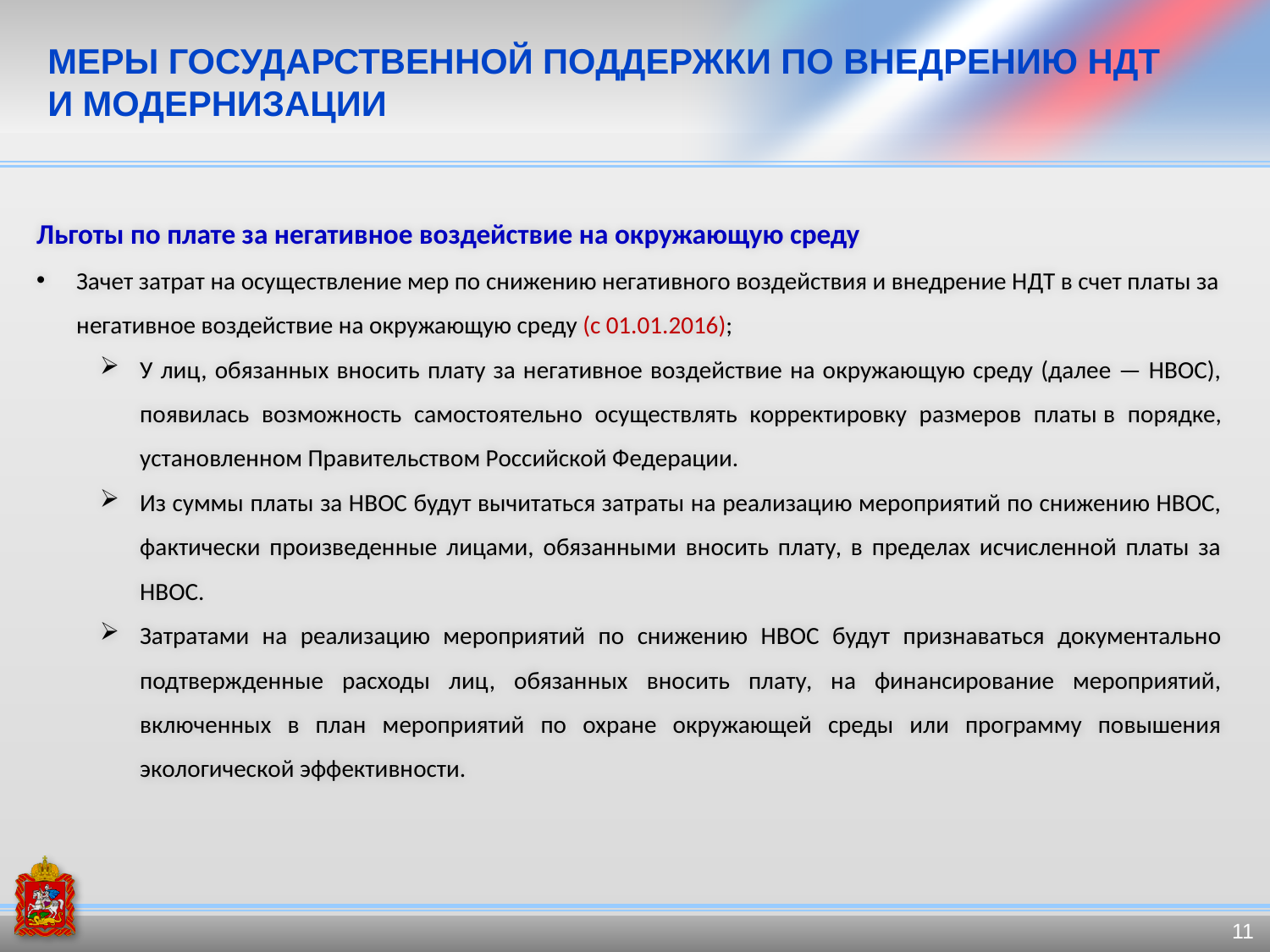

# МЕРЫ ГОСУДАРСТВЕННОЙ ПОДДЕРЖКИ ПО ВНЕДРЕНИЮ НДТ И МОДЕРНИЗАЦИИ
Льготы по плате за негативное воздействие на окружающую среду
Зачет затрат на осуществление мер по снижению негативного воздействия и внедрение НДТ в счет платы за негативное воздействие на окружающую среду (с 01.01.2016);
У лиц, обязанных вносить плату за негативное воздействие на окружающую среду (далее — НВОС), появилась возможность самостоятельно осуществлять корректировку размеров платы в порядке, установленном Правительством Российской Федерации.
Из суммы платы за НВОС будут вычитаться затраты на реализацию мероприятий по снижению НВОС, фактически произведенные лицами, обязанными вносить плату, в пределах исчисленной платы за НВОС.
Затратами на реализацию мероприятий по снижению НВОС будут признаваться документально подтвержденные расходы лиц, обязанных вносить плату, на финансирование мероприятий, включенных в план мероприятий по охране окружающей среды или программу повышения экологической эффективности.

11